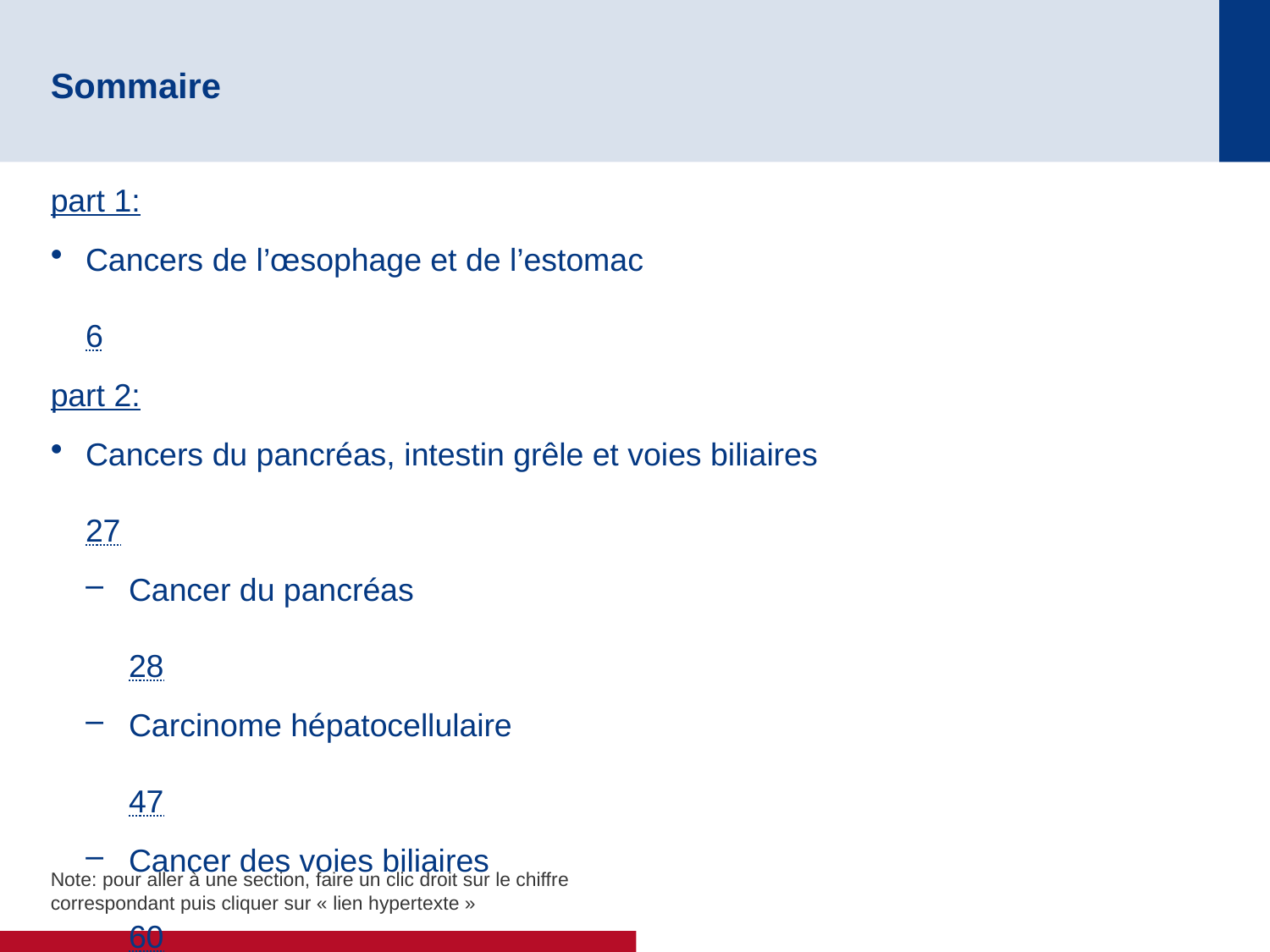

# Sommaire
part 1:
Cancers de l’œsophage et de l’estomac	6
part 2:
Cancers du pancréas, intestin grêle et voies biliaires	27
Cancer du pancréas	28
Carcinome hépatocellulaire	47
Cancer des voies biliaires	60
part 3:
Cancers du colon, rectum et anus	64
Tumeurs solides	127

Note: pour aller à une section, faire un clic droit sur le chiffre correspondant puis cliquer sur « lien hypertexte »